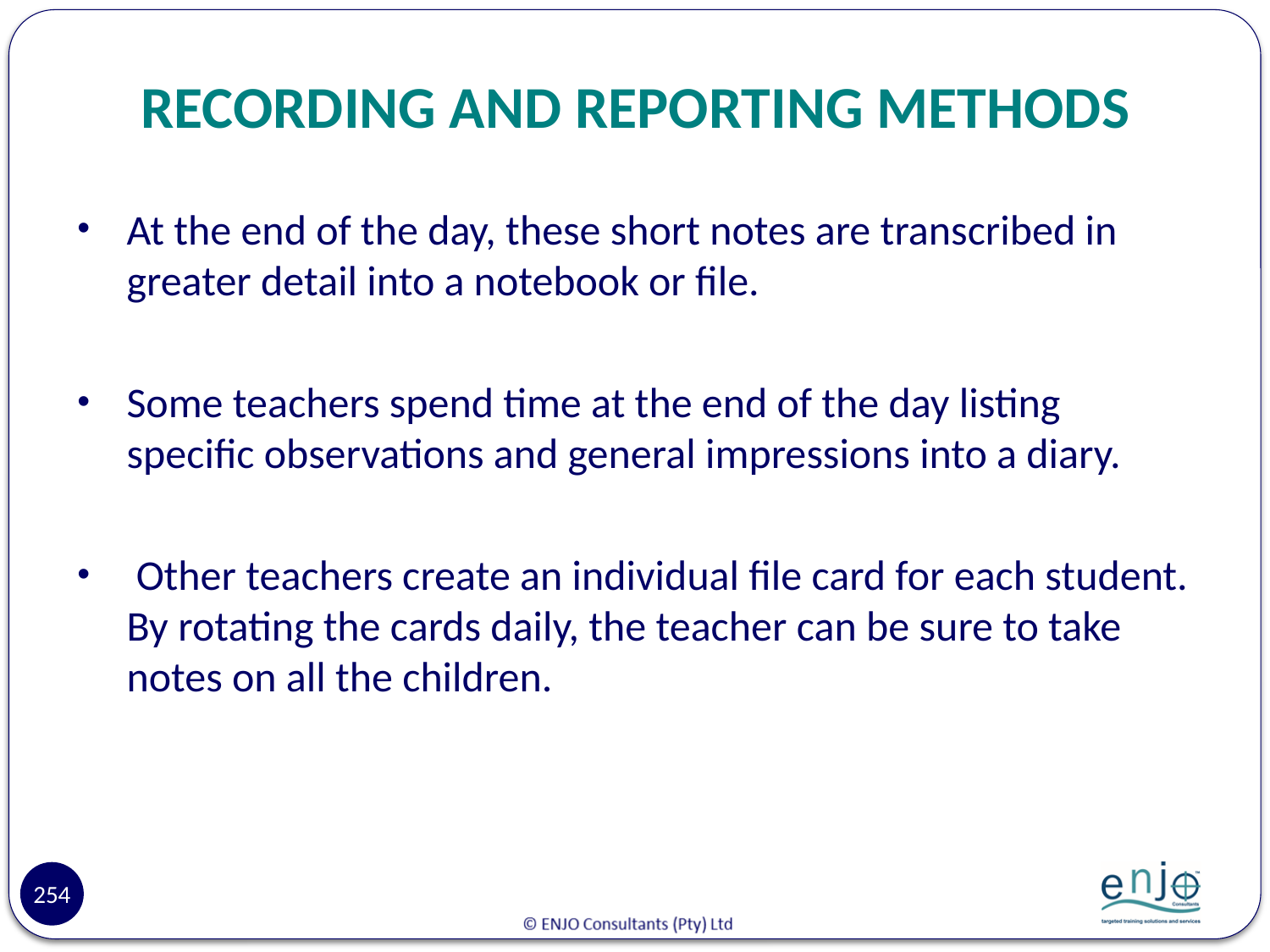

# RECORDING AND REPORTING METHODS
At the end of the day, these short notes are transcribed in greater detail into a notebook or file.

Some teachers spend time at the end of the day listing specific observations and general impressions into a diary.

 Other teachers create an individual file card for each student. By rotating the cards daily, the teacher can be sure to take notes on all the children.

254